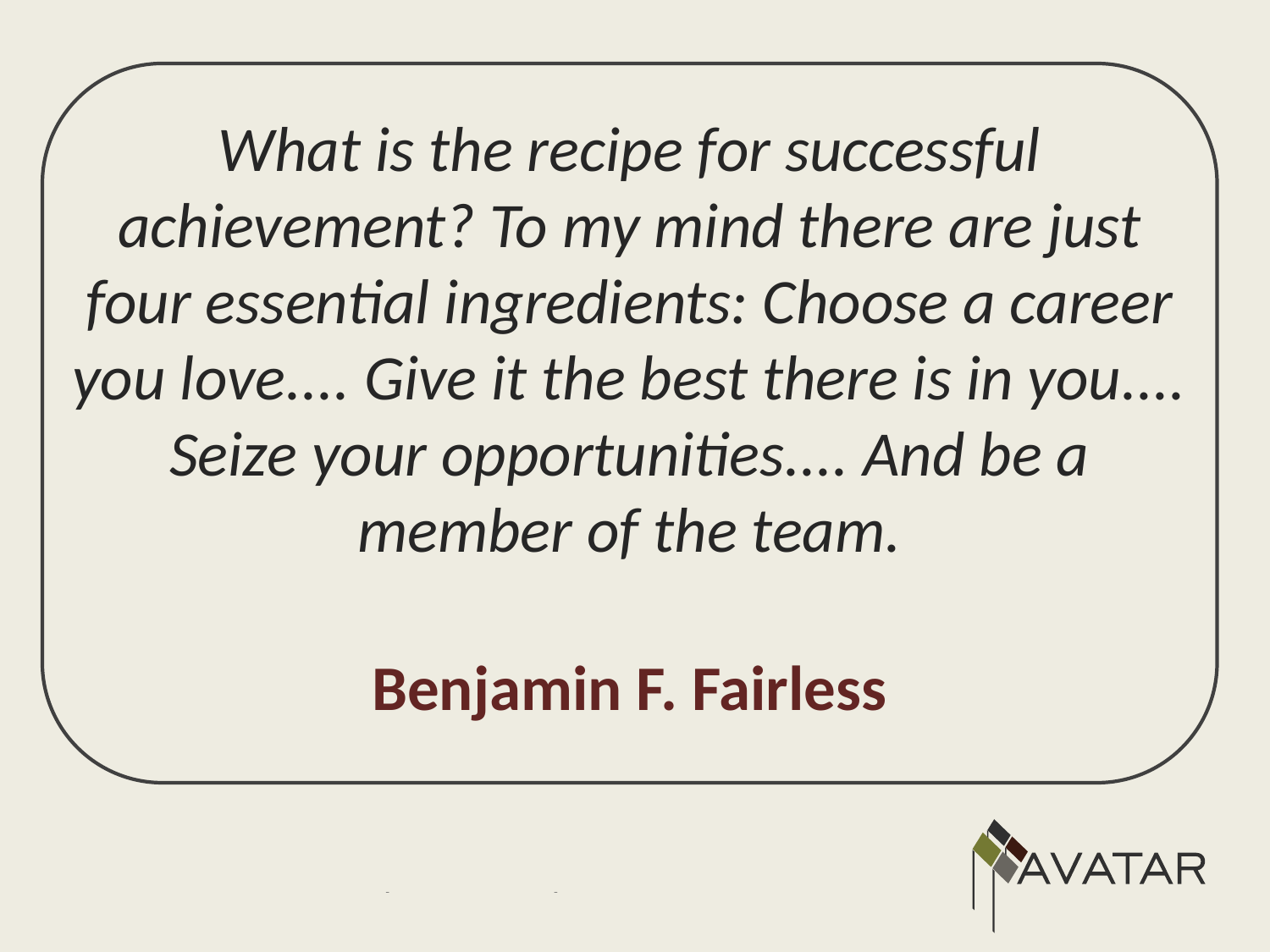

What is the recipe for successful achievement? To my mind there are just four essential ingredients: Choose a career you love.... Give it the best there is in you.... Seize your opportunities.... And be a member of the team.

Benjamin F. Fairless